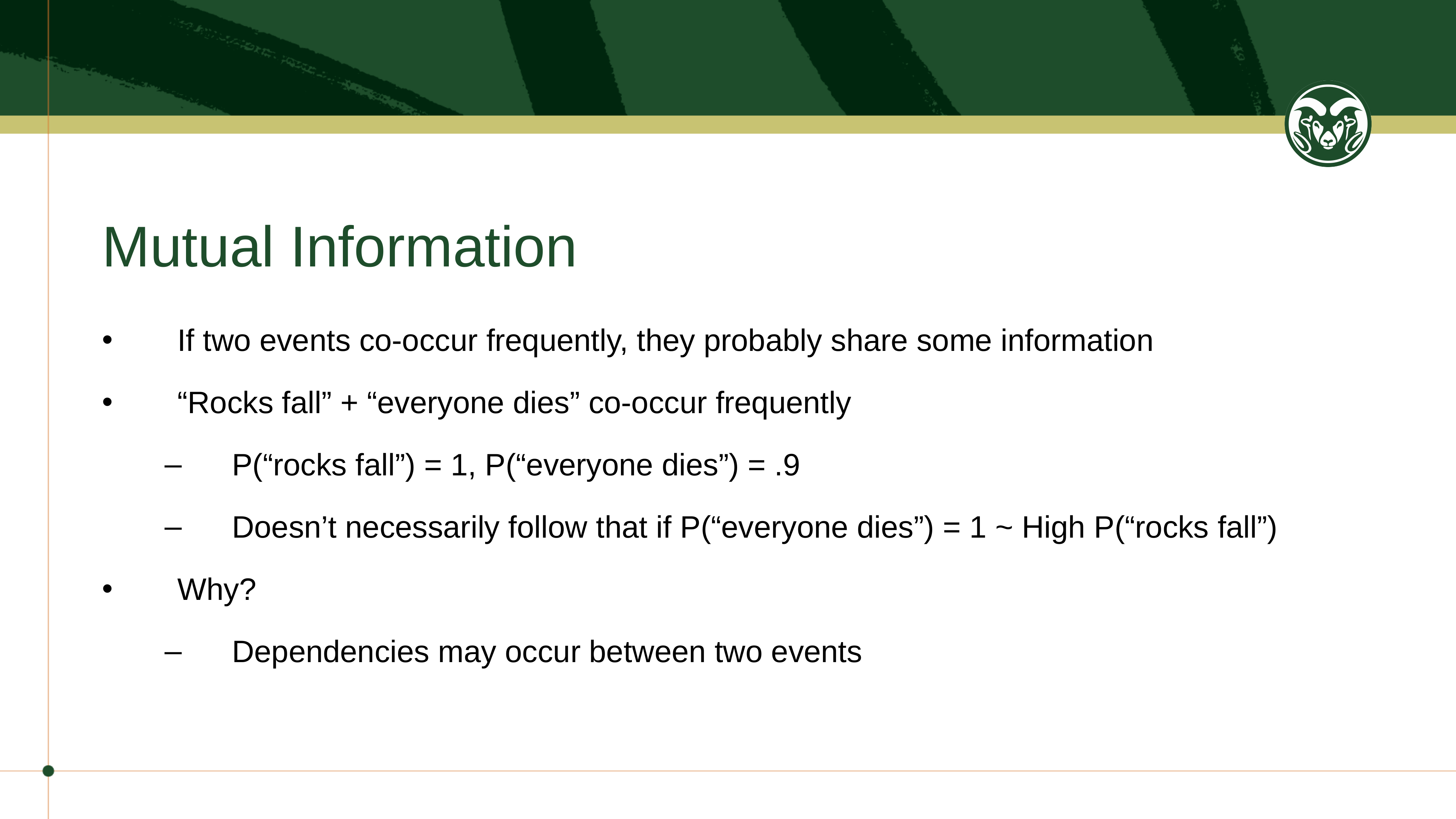

# Mutual Information
If two events co-occur frequently, they probably share some information
“Rocks fall” + “everyone dies” co-occur frequently
P(“rocks fall”) = 1, P(“everyone dies”) = .9
Doesn’t necessarily follow that if P(“everyone dies”) = 1 ~ High P(“rocks fall”)
Why?
Dependencies may occur between two events
17